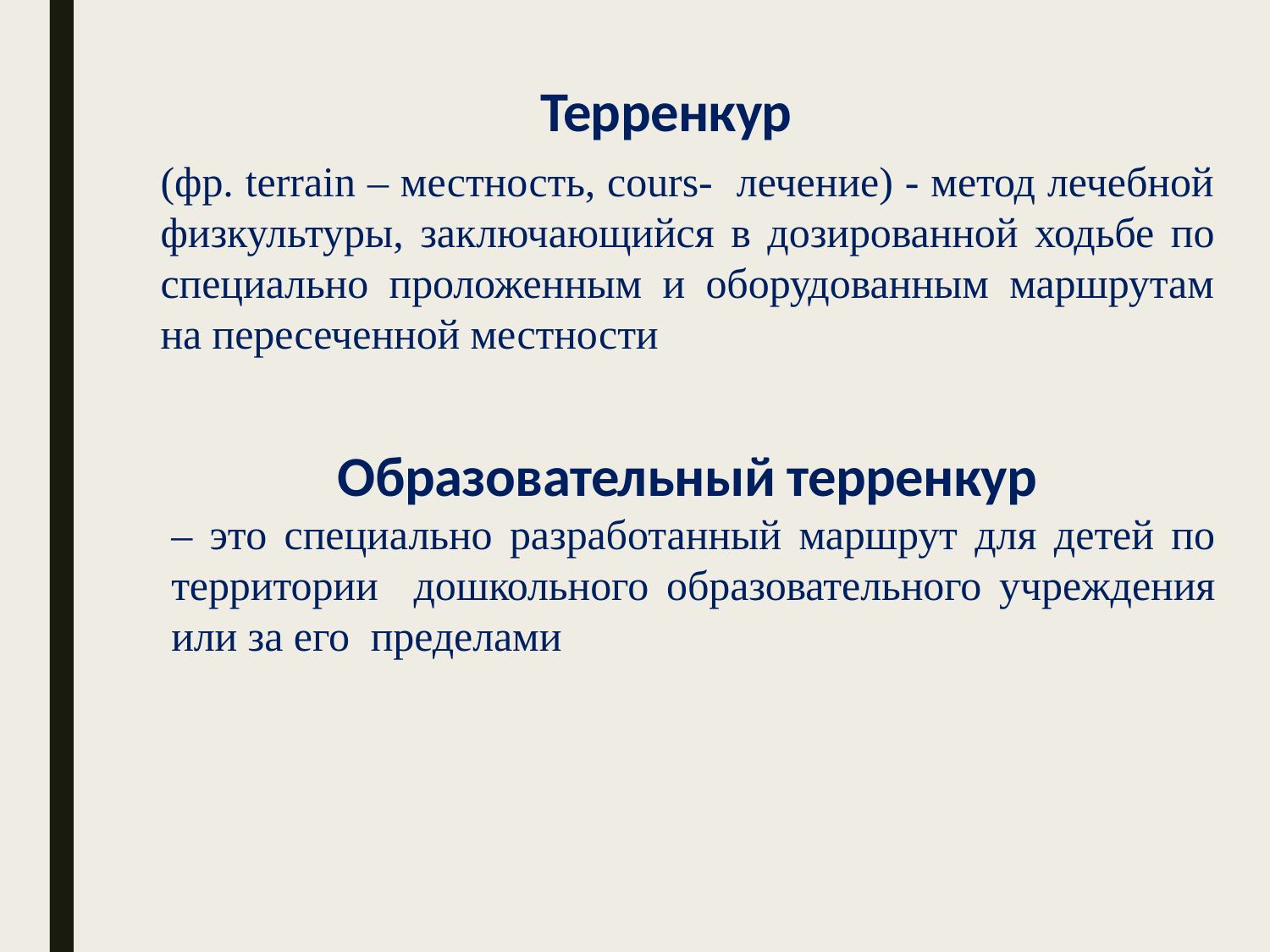

Терренкур
(фр. terrain – местность, cours-  лечение) - метод лечебной физкультуры, заключающийся в дозированной ходьбе по специально проложенным и оборудованным маршрутам на пересеченной местности
Образовательный терренкур
– это специально разработанный маршрут для детей по территории  дошкольного образовательного учреждения или за его  пределами